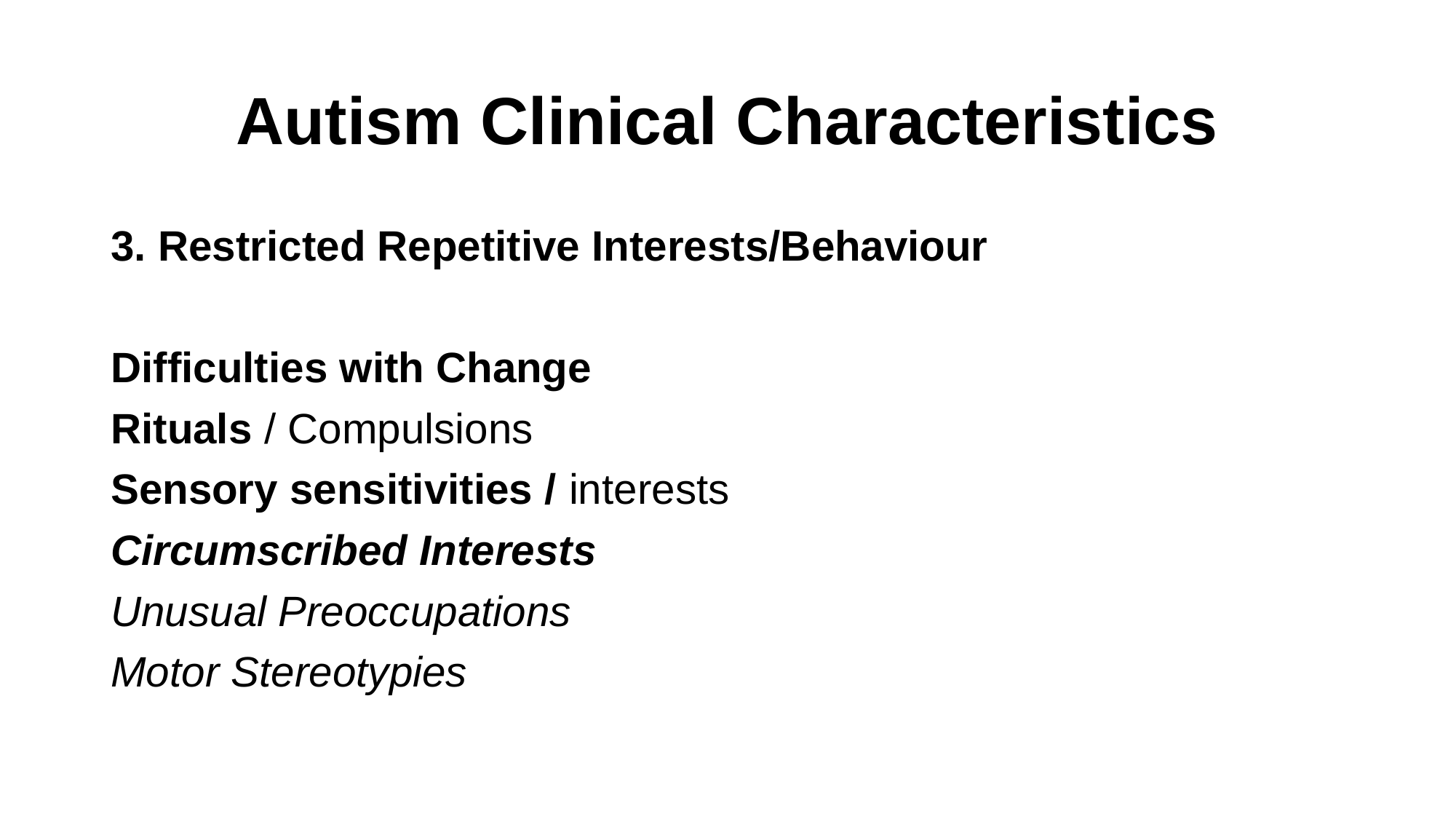

# Autism Clinical Characteristics
3. Restricted Repetitive Interests/Behaviour

Difficulties with Change
Rituals / Compulsions
Sensory sensitivities / interests
Circumscribed Interests
Unusual Preoccupations
Motor Stereotypies